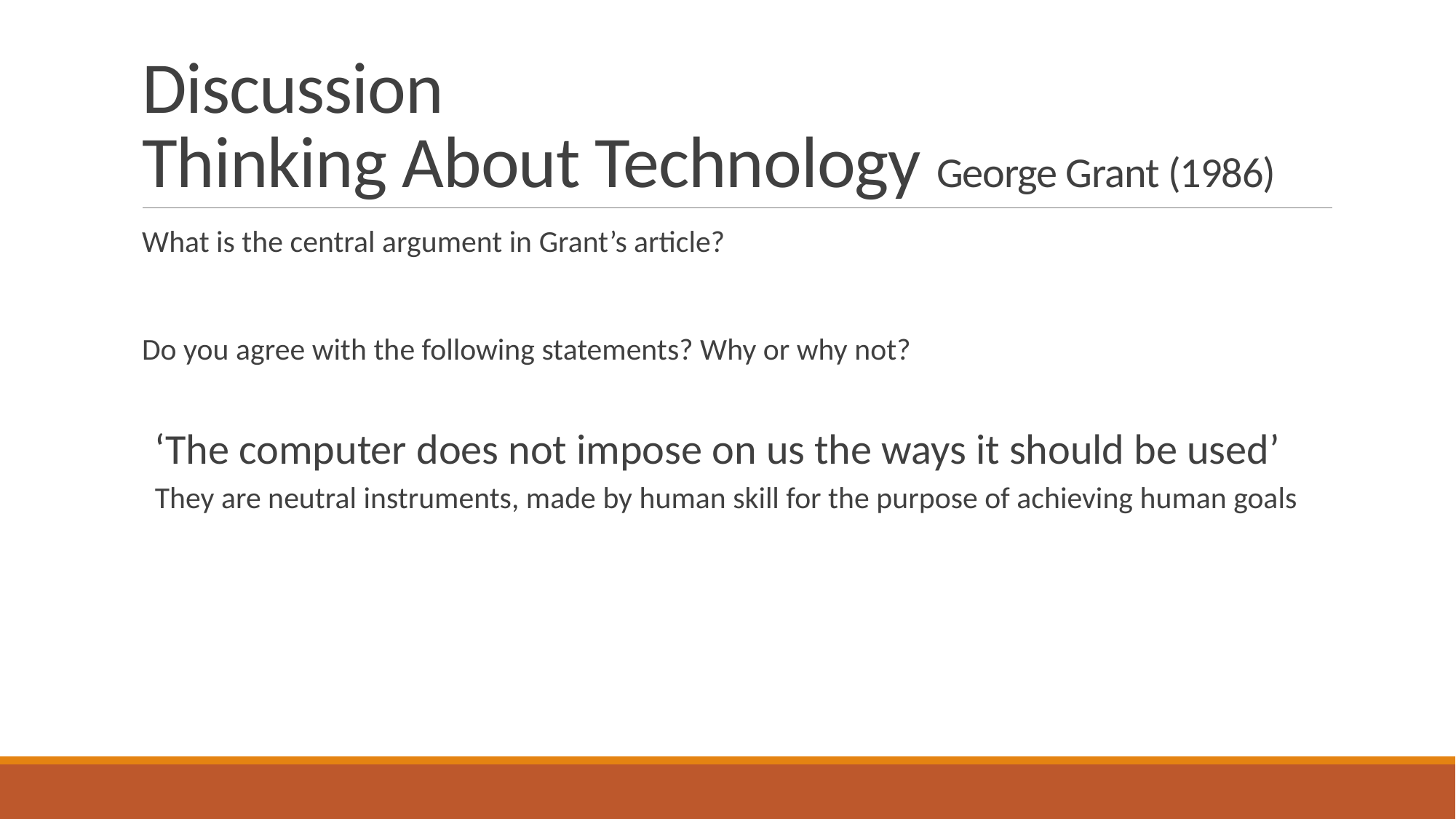

# Discussion Thinking About Technology George Grant (1986)
What is the central argument in Grant’s article?

Do you agree with the following statements? Why or why not?

‘The computer does not impose on us the ways it should be used’
They are neutral instruments, made by human skill for the purpose of achieving human goals